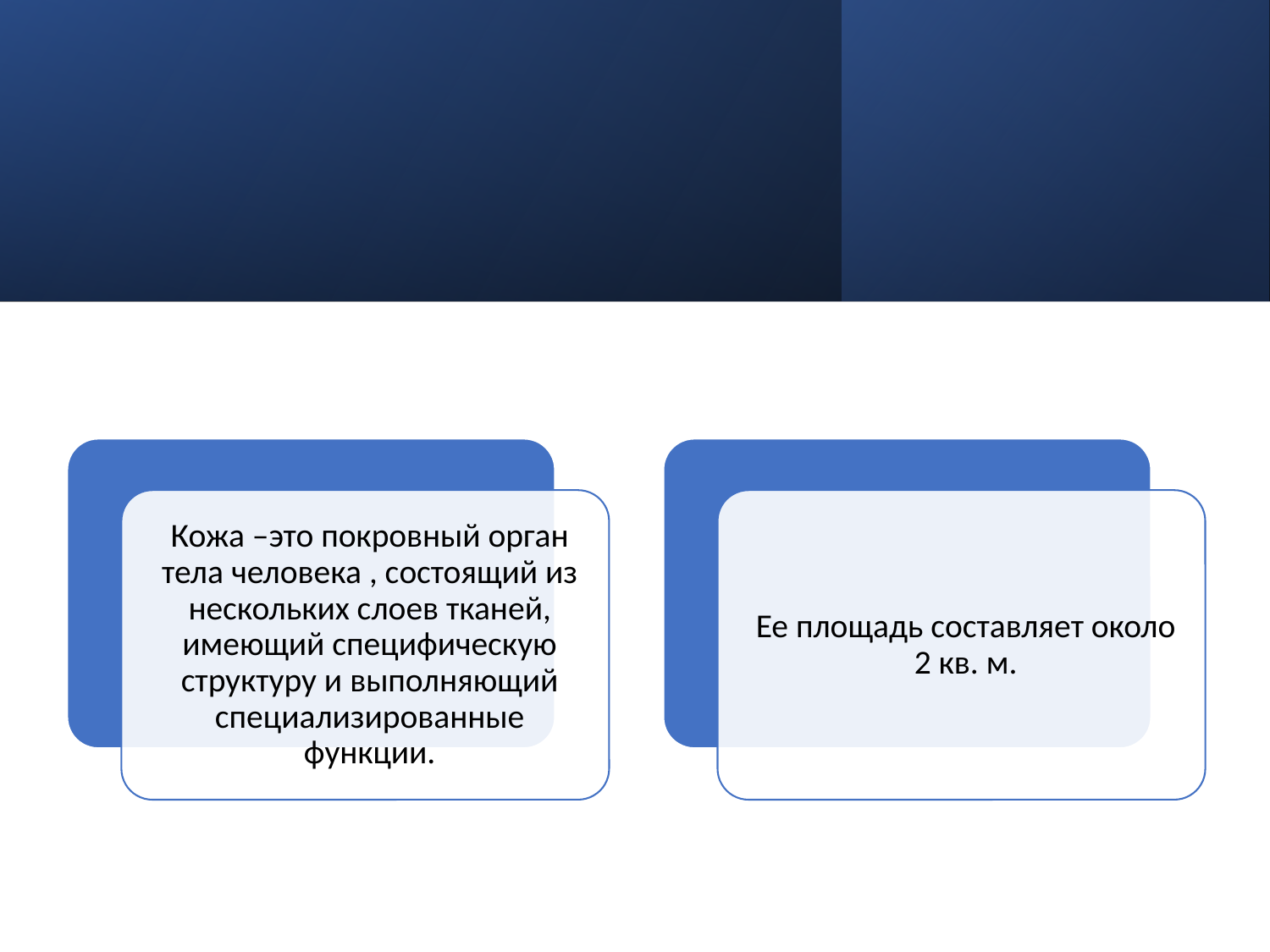

Кожа –это покровный орган тела человека , состоящий из нескольких слоев тканей, имеющий специфическую структуру и выполняющий специализированные функции.
Ее площадь составляет около 2 кв. м.